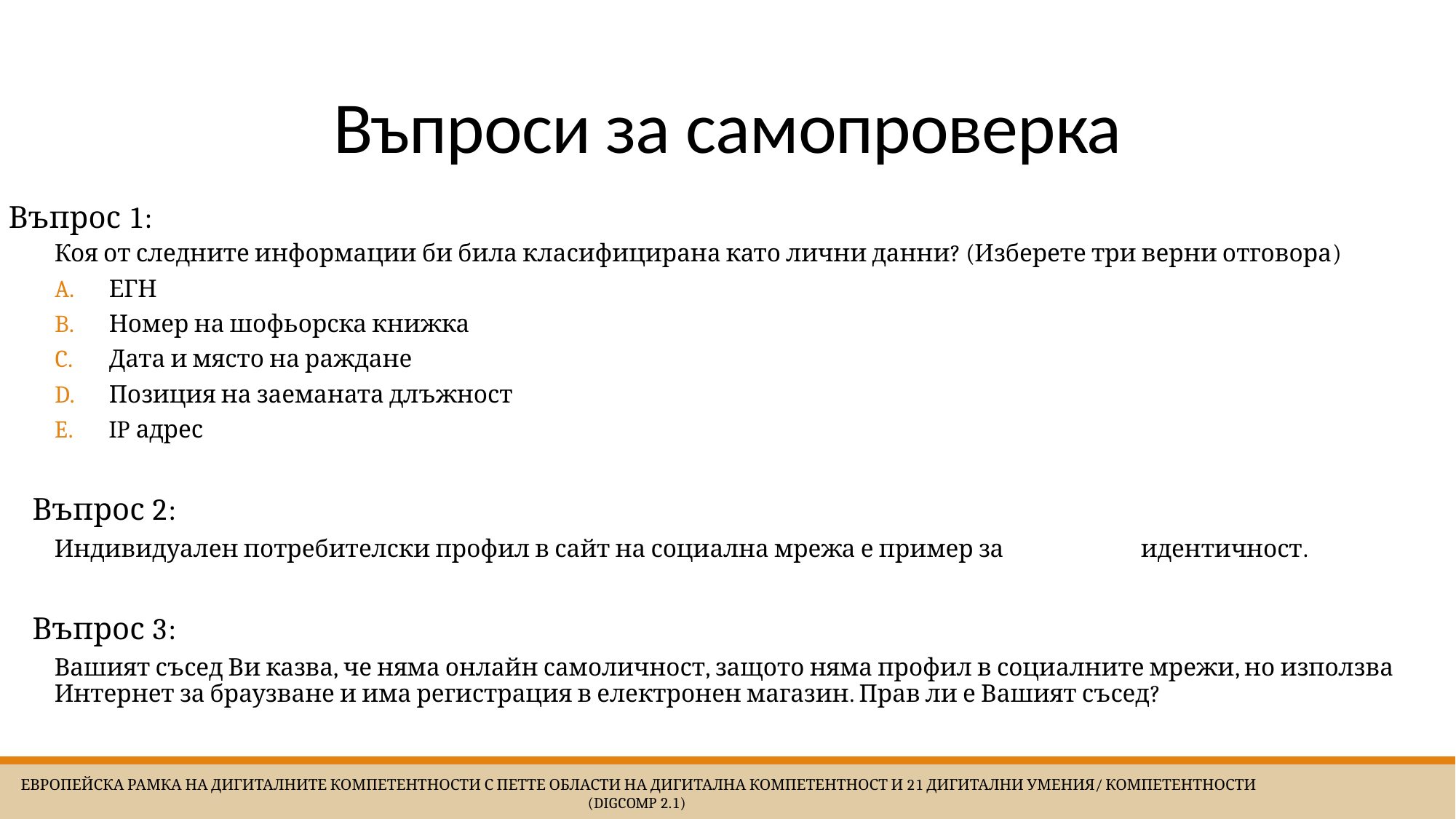

# Въпроси за самопроверка
Въпрос 1:
Коя от следните информации би била класифицирана като лични данни? (Изберете три верни отговора)
ЕГН
Номер на шофьорска книжка
Дата и място на раждане
Позиция на заеманата длъжност
IP адрес

Въпрос 2:
Индивидуален потребителски профил в сайт на социална мрежа е пример за                          идентичност.

Въпрос 3:
Вашият съсед Ви казва, че няма онлайн самоличност, защото няма профил в социалните мрежи, но използва Интернет за браузване и има регистрация в електронен магазин. Прав ли е Вашият съсед?
 Европейска Рамка на дигиталните компетентности с петте области на дигитална компетентност и 21 дигитални умения/ компетентности (DigComp 2.1)